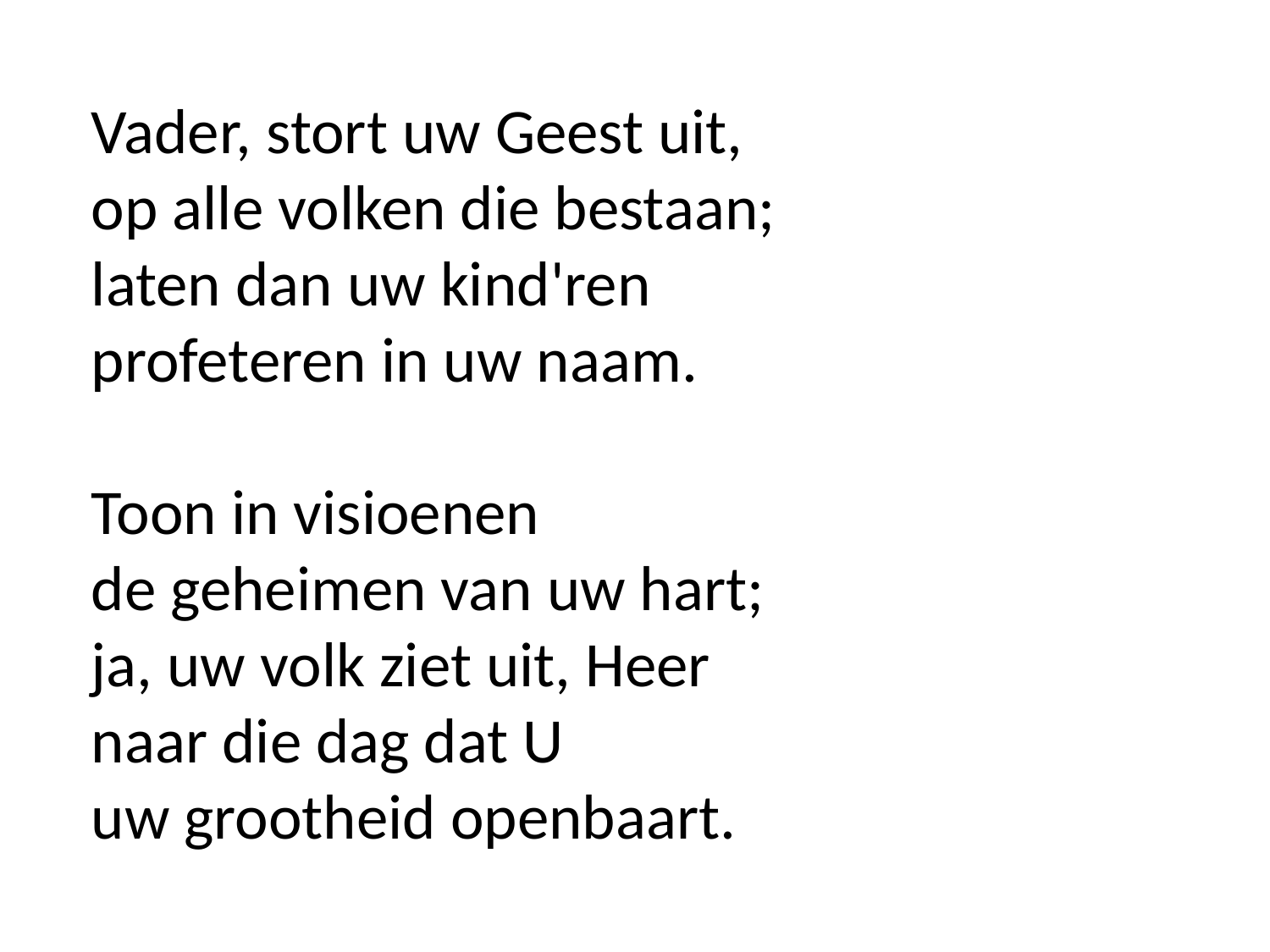

Vader, stort uw Geest uit,
op alle volken die bestaan;
laten dan uw kind'ren
profeteren in uw naam.

Toon in visioenen
de geheimen van uw hart;
ja, uw volk ziet uit, Heer
naar die dag dat U
uw grootheid openbaart.